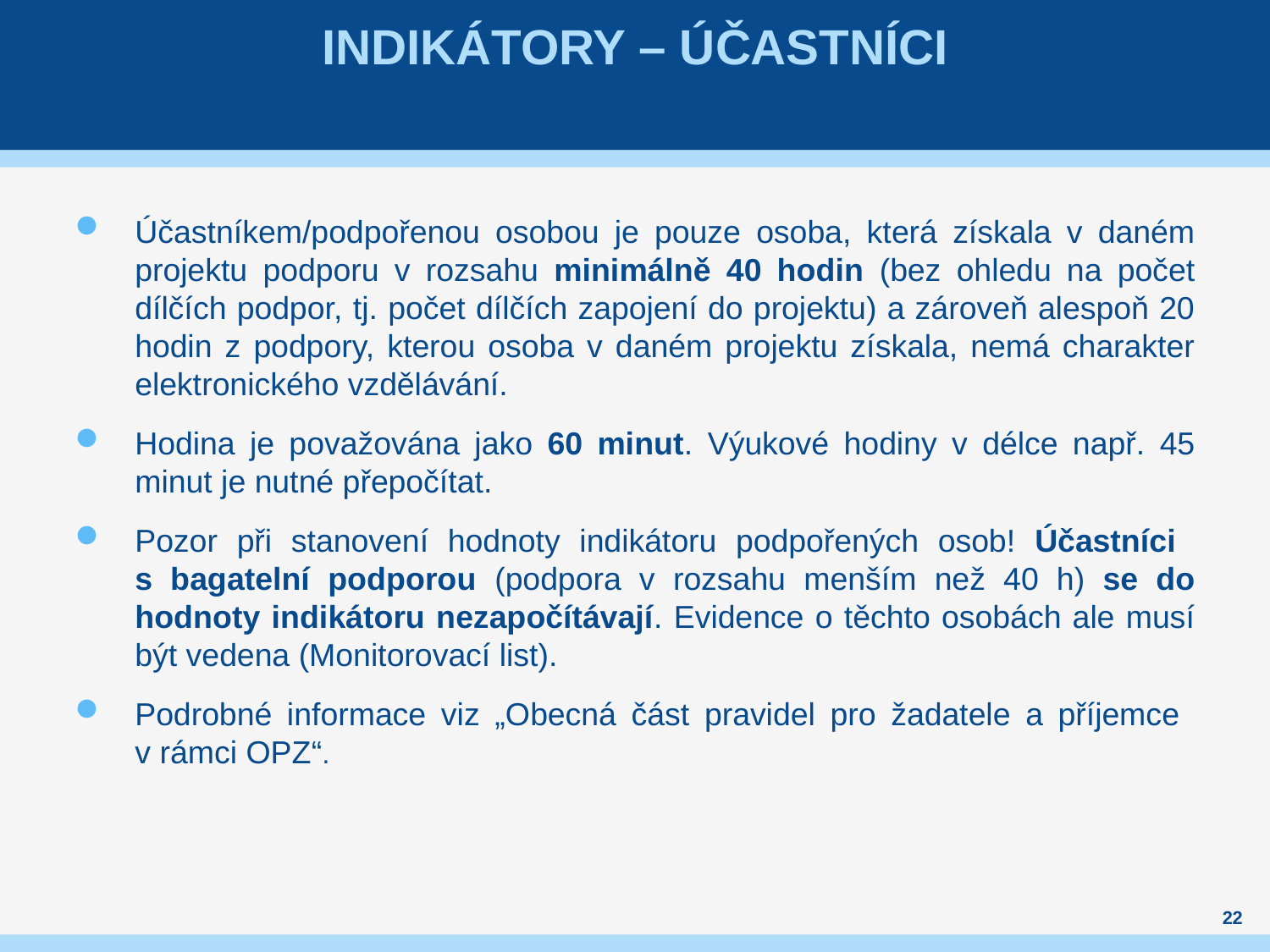

# Indikátory – účastníci

Účastníkem/podpořenou osobou je pouze osoba, která získala v daném projektu podporu v rozsahu minimálně 40 hodin (bez ohledu na počet dílčích podpor, tj. počet dílčích zapojení do projektu) a zároveň alespoň 20 hodin z podpory, kterou osoba v daném projektu získala, nemá charakter elektronického vzdělávání.
Hodina je považována jako 60 minut. Výukové hodiny v délce např. 45 minut je nutné přepočítat.
Pozor při stanovení hodnoty indikátoru podpořených osob! Účastníci
s bagatelní podporou (podpora v rozsahu menším než 40 h) se do hodnoty indikátoru nezapočítávají. Evidence o těchto osobách ale musí být vedena (Monitorovací list).
Podrobné informace viz „Obecná část pravidel pro žadatele a příjemce
v rámci OPZ“.

22